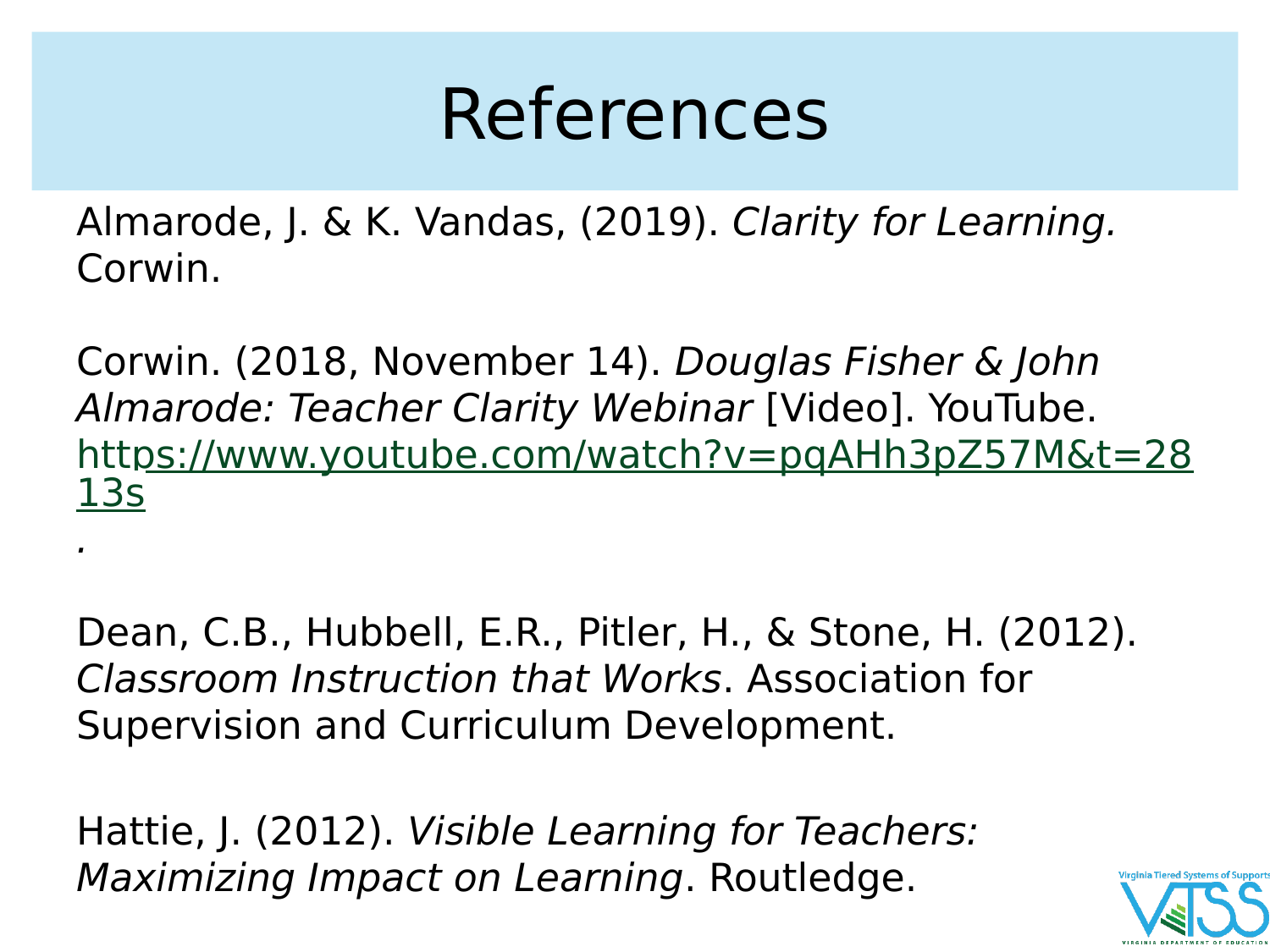

# References
Almarode, J. & K. Vandas, (2019). Clarity for Learning. Corwin.

Corwin. (2018, November 14). Douglas Fisher & John Almarode: Teacher Clarity Webinar [Video]. YouTube. https://www.youtube.com/watch?v=pqAHh3pZ57M&t=2813s.

Dean, C.B., Hubbell, E.R., Pitler, H., & Stone, H. (2012). Classroom Instruction that Works. Association for Supervision and Curriculum Development.

Hattie, J. (2012). Visible Learning for Teachers: Maximizing Impact on Learning. Routledge.